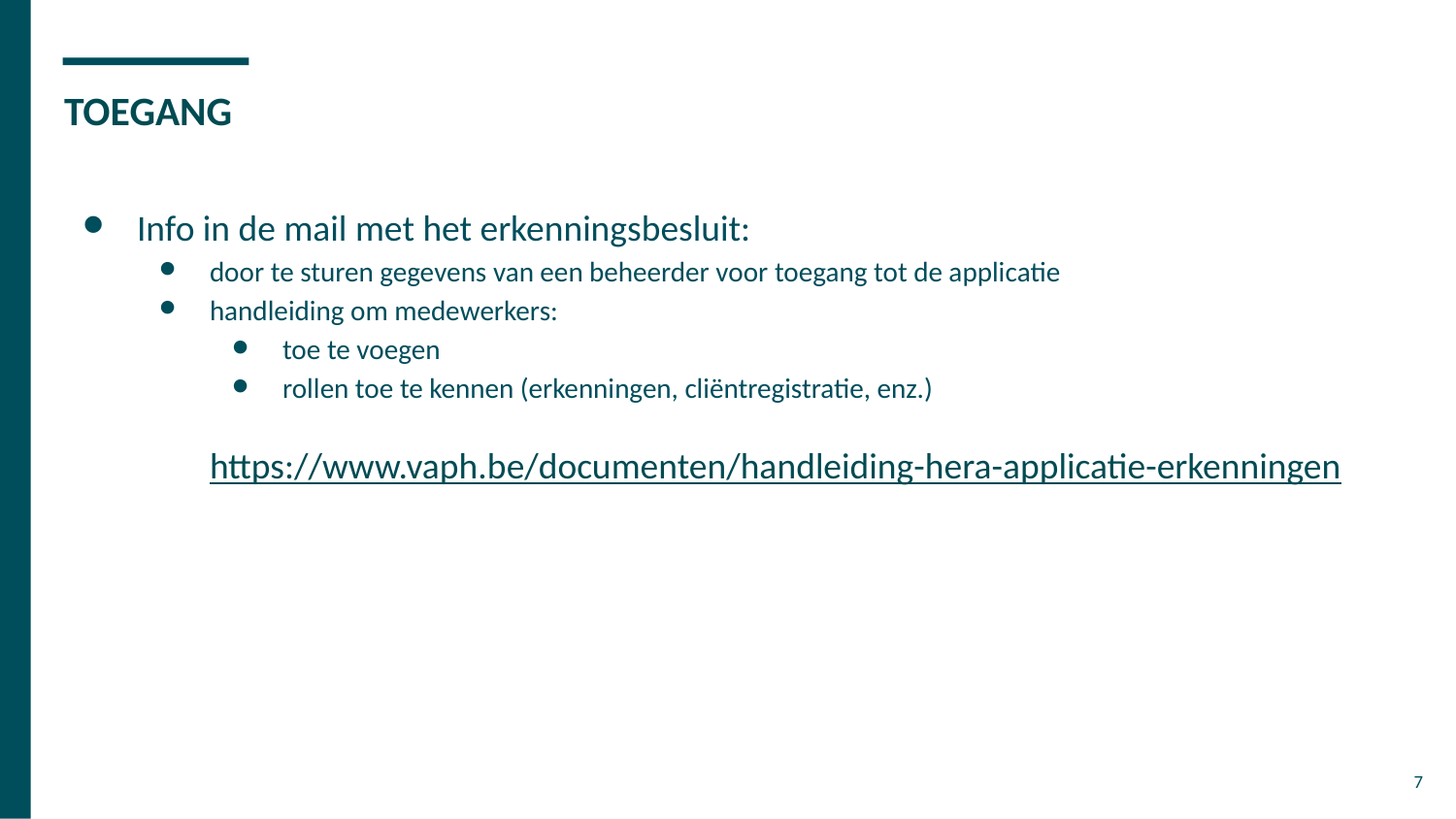

# TOEGANG
Info in de mail met het erkenningsbesluit:
door te sturen gegevens van een beheerder voor toegang tot de applicatie
handleiding om medewerkers:
toe te voegen
rollen toe te kennen (erkenningen, cliëntregistratie, enz.)
https://www.vaph.be/documenten/handleiding-hera-applicatie-erkenningen

7